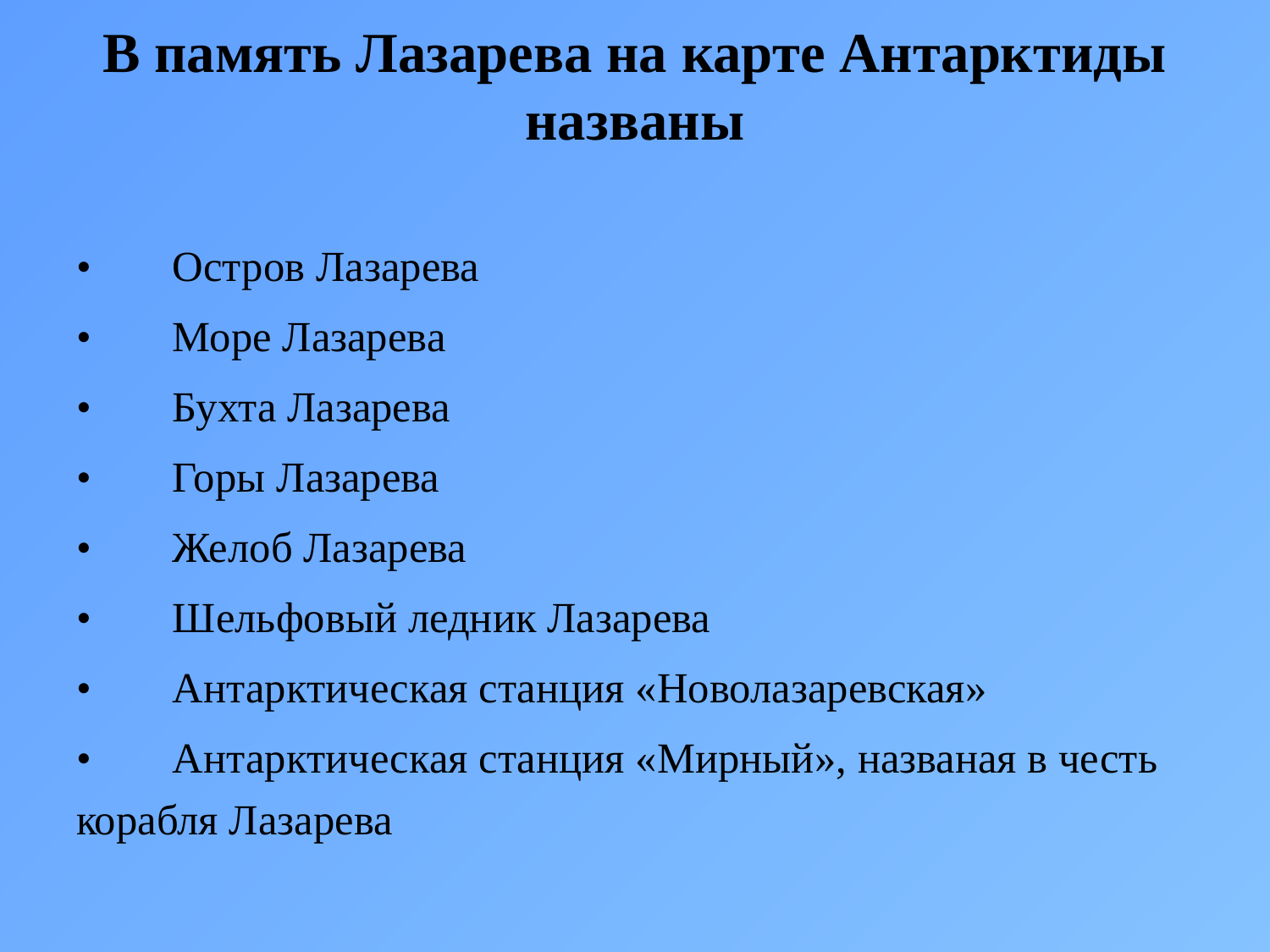

# В память Лазарева на карте Антарктиды названы
•	Остров Лазарева
•	Море Лазарева
•	Бухта Лазарева
•	Горы Лазарева
•	Желоб Лазарева
•	Шельфовый ледник Лазарева
•	Антарктическая станция «Новолазаревская»
•	Антарктическая станция «Мирный», названая в честь корабля Лазарева